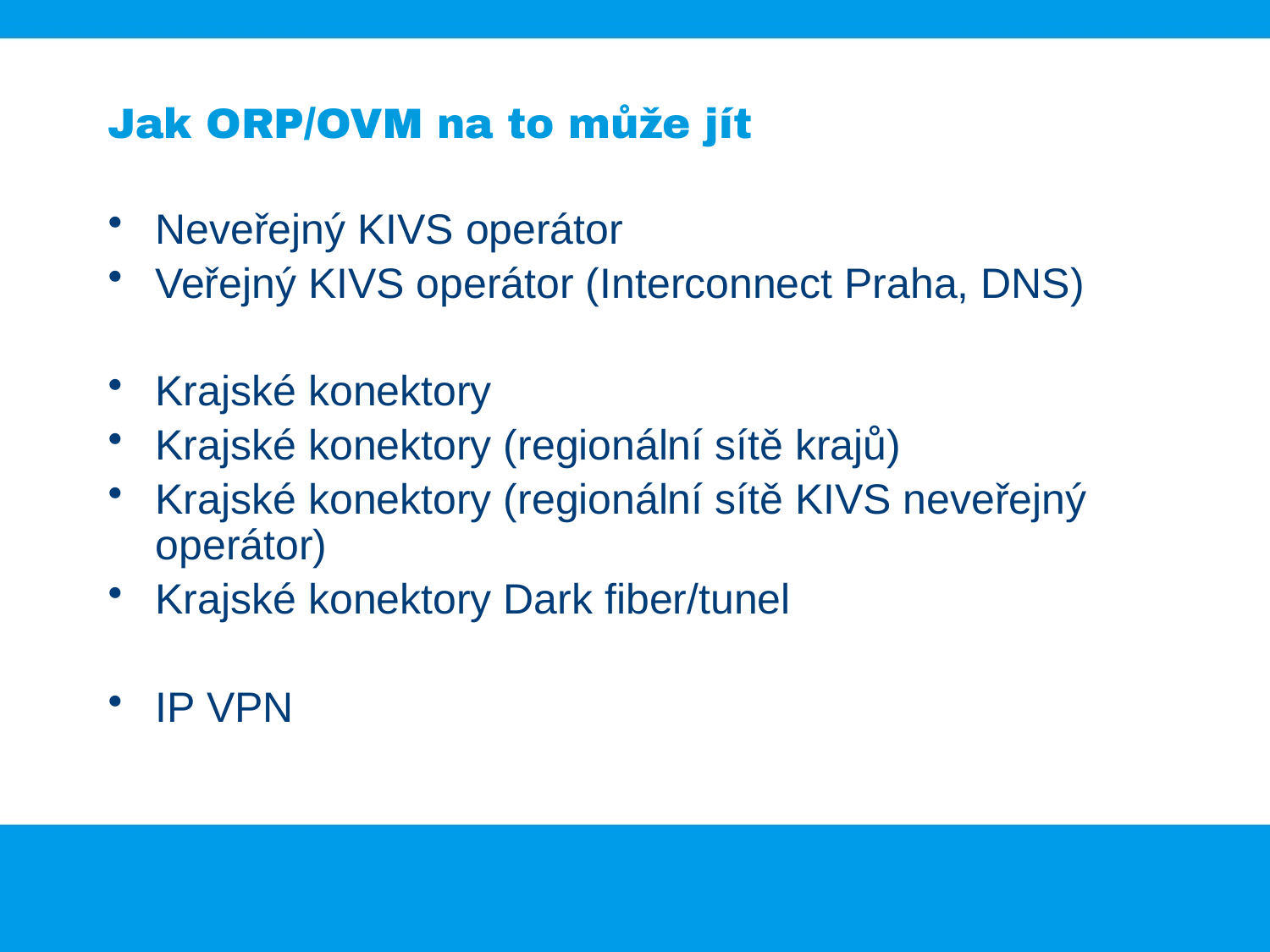

# Jak ORP/OVM na to může jít
Neveřejný KIVS operátor
Veřejný KIVS operátor (Interconnect Praha, DNS)

Krajské konektory
Krajské konektory (regionální sítě krajů)
Krajské konektory (regionální sítě KIVS neveřejný operátor)
Krajské konektory Dark fiber/tunel

IP VPN